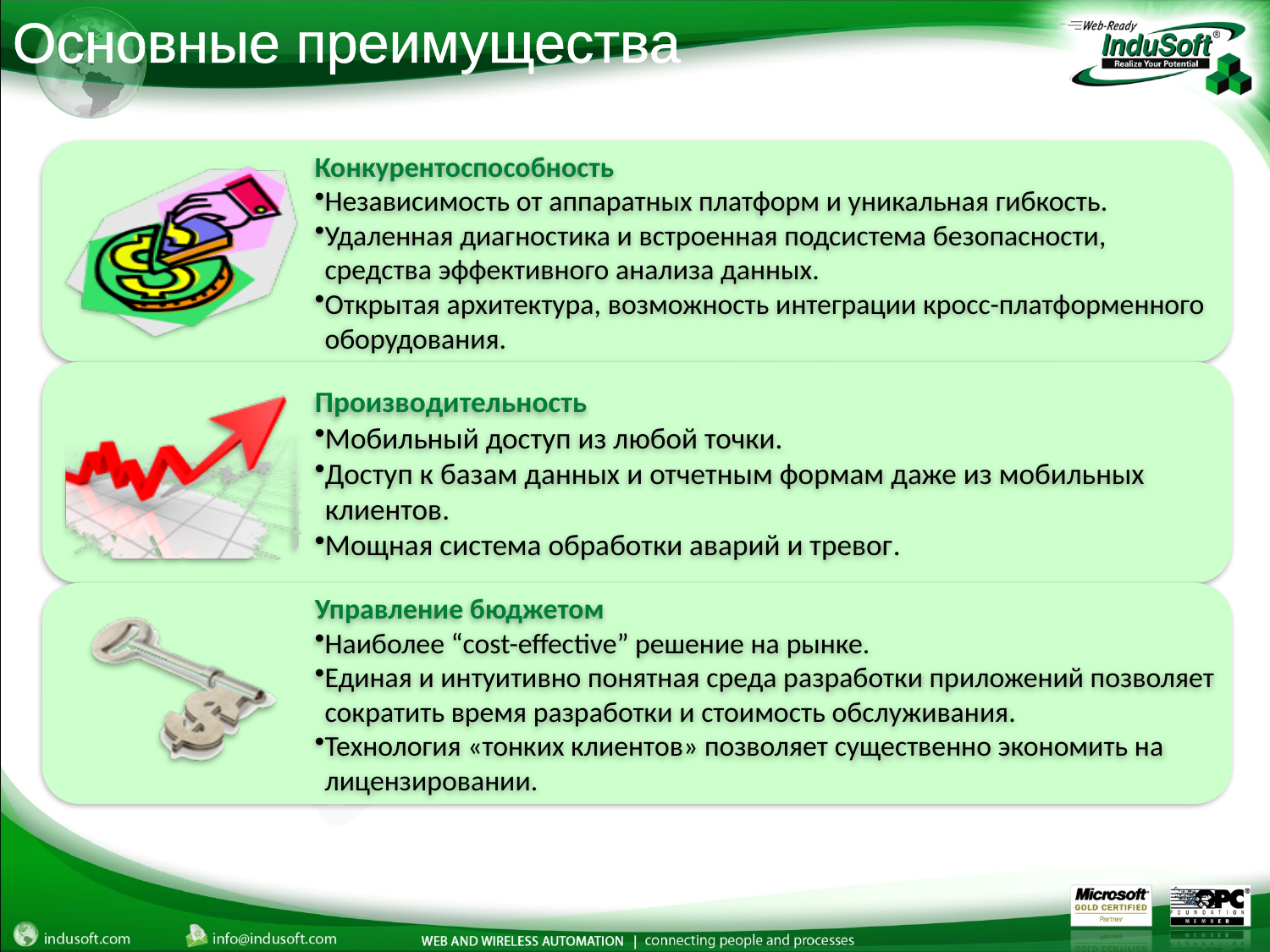

Основные преимущества
Конкурентоспособность
Независимость от аппаратных платформ и уникальная гибкость.
Открытая архитектура, возможность интеграции кросс-платформенного оборудования.
Производительность
Мобильный доступ из любой точки.
Мощная система обработки аварий и тревог.
Управление бюджетом
Наиболее “cost-effective” решение на рынке.
Технология «тонких клиентов» позволяет существенно экономить на лицензировании.
Единая и интуитивно понятная среда разработки приложений позволяет сократить время разработки и стоимость обслуживания.
Доступ к базам данных и отчетным формам даже из мобильных клиентов.
Удаленная диагностика и встроенная подсистема безопасности, средства эффективного анализа данных.